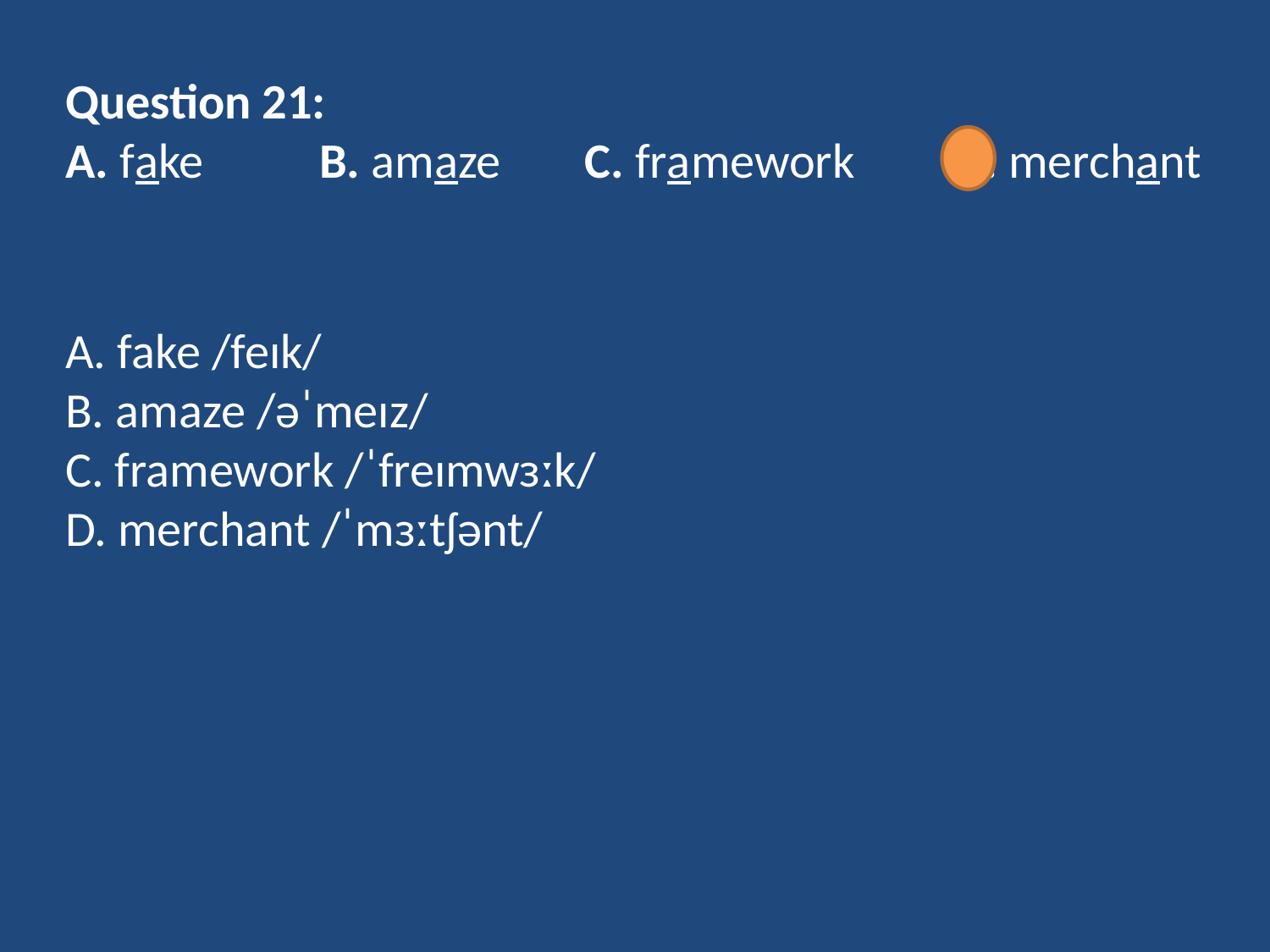

Question 21:
A. fake	B. amaze	 C. framework	D. merchant

A. fake /feɪk/
B. amaze /əˈmeɪz/
C. framework /ˈfreɪmwɜːk/
D. merchant /ˈmɜːtʃənt/